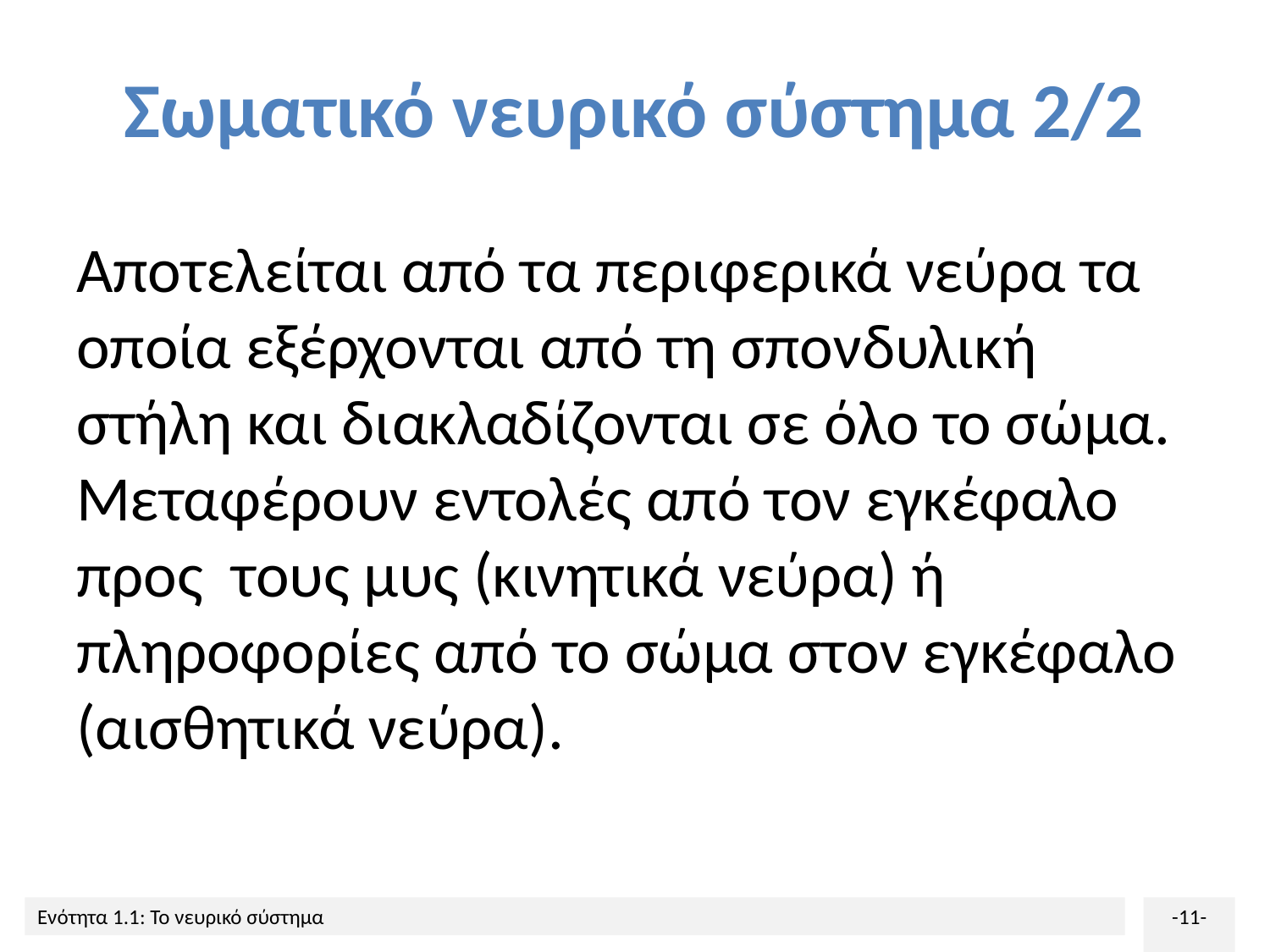

# Σωματικό νευρικό σύστημα 2/2
Αποτελείται από τα περιφερικά νεύρα τα οποία εξέρχονται από τη σπονδυλική στήλη και διακλαδίζονται σε όλο το σώμα. Μεταφέρουν εντολές από τον εγκέφαλο προς  τους μυς (κινητικά νεύρα) ή πληροφορίες από το σώμα στον εγκέφαλο (αισθητικά νεύρα).